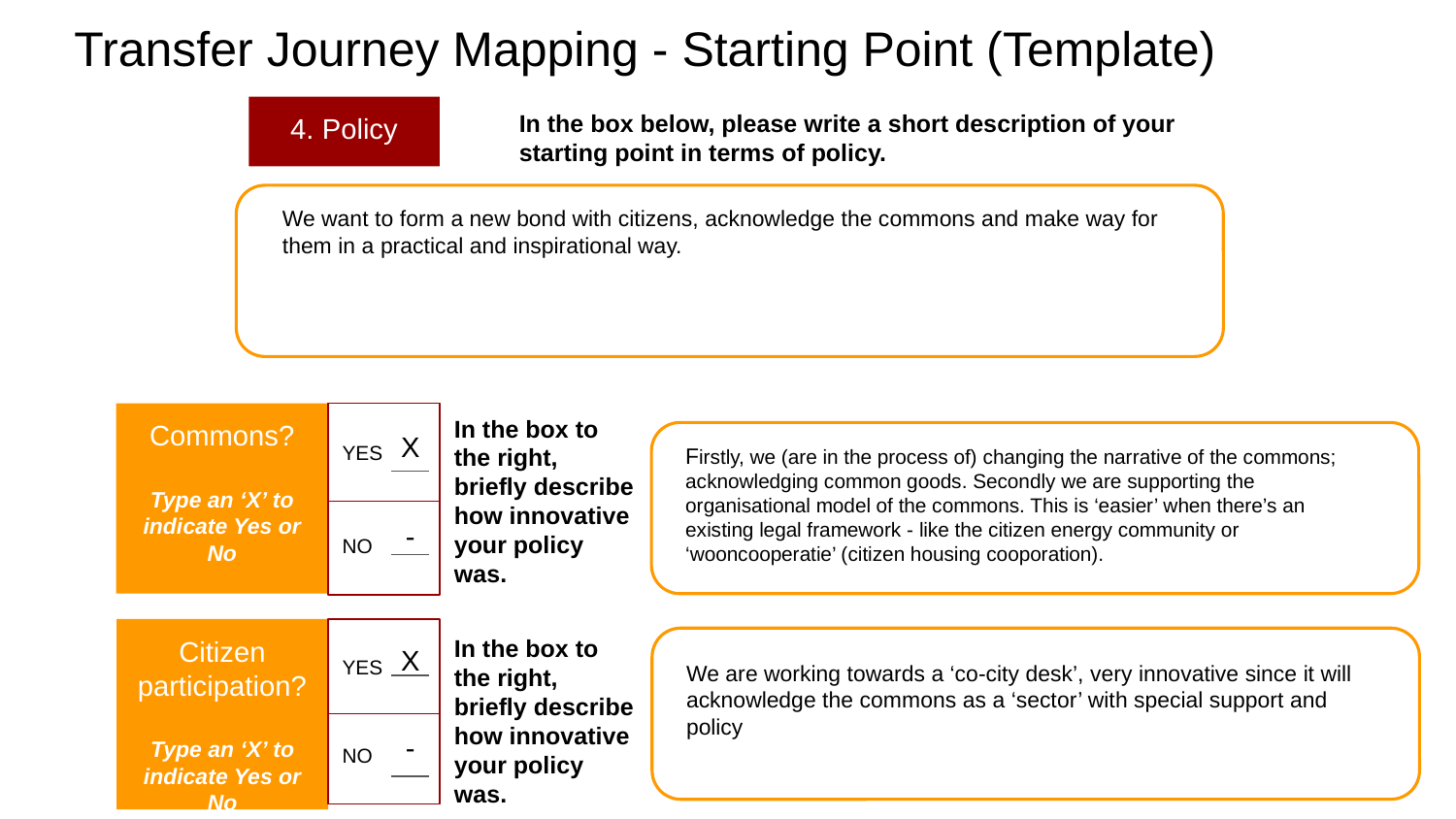

Transfer Journey Mapping - Starting Point (Template)
In the box below, please write a short description of your starting point in terms of policy.
4. Policy

We want to form a new bond with citizens, acknowledge the commons and make way for them in a practical and inspirational way.
In the box to the right, briefly describe how innovative your policy was.
Commons?

Type an ‘X’ to indicate Yes or No
YES
X

Firstly, we (are in the process of) changing the narrative of the commons; acknowledging common goods. Secondly we are supporting the organisational model of the commons. This is ‘easier’ when there’s an existing legal framework - like the citizen energy community or ‘wooncooperatie’ (citizen housing cooporation).
NO
-
Citizen participation?

Type an ‘X’ to indicate Yes or No

YES
In the box to the right, briefly describe how innovative your policy was.
X

We are working towards a ‘co-city desk’, very innovative since it will acknowledge the commons as a ‘sector’ with special support and policy
NO
-